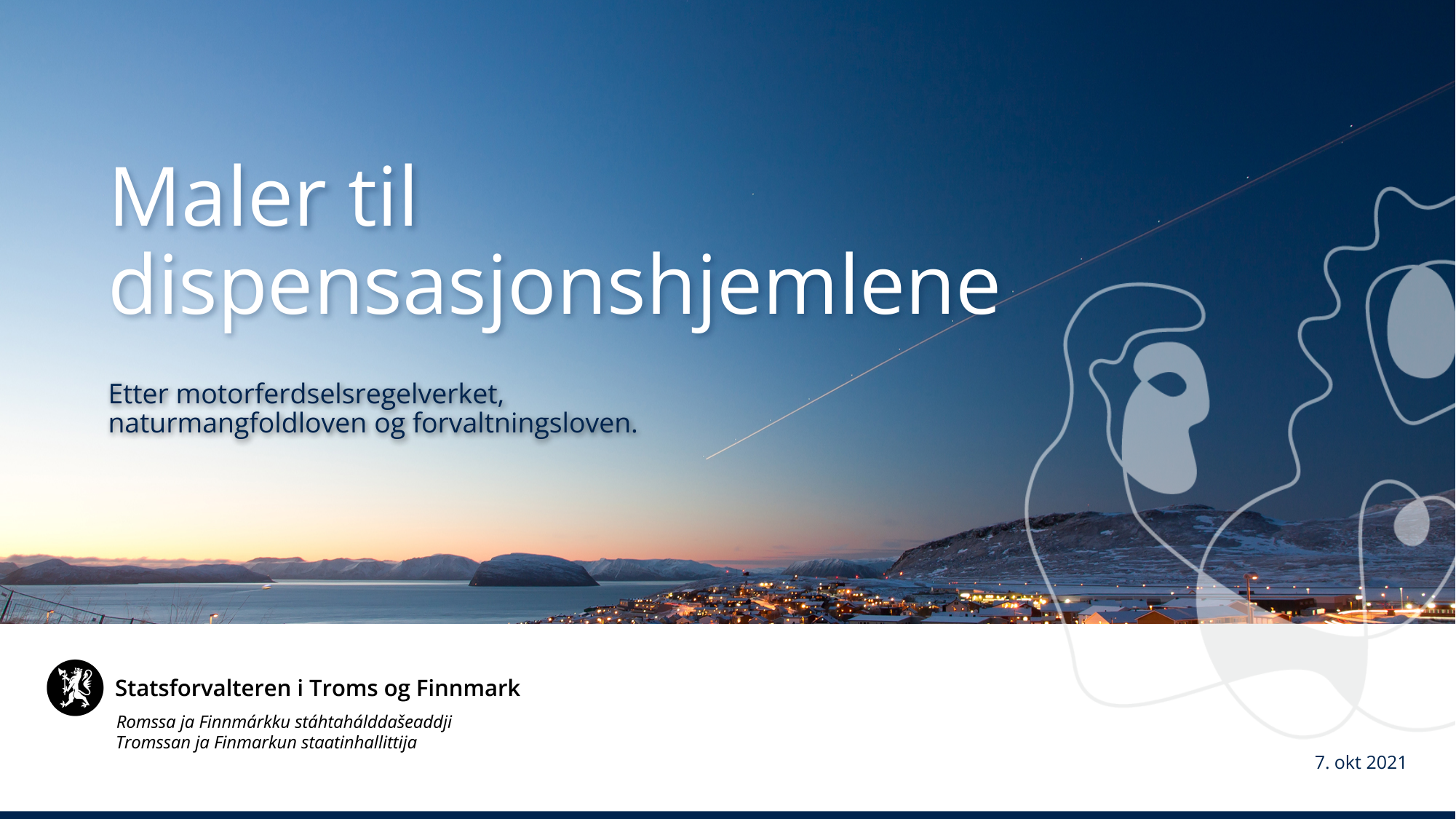

# Maler til dispensasjonshjemlene
Etter motorferdselsregelverket, naturmangfoldloven og forvaltningsloven.
7. okt 2021